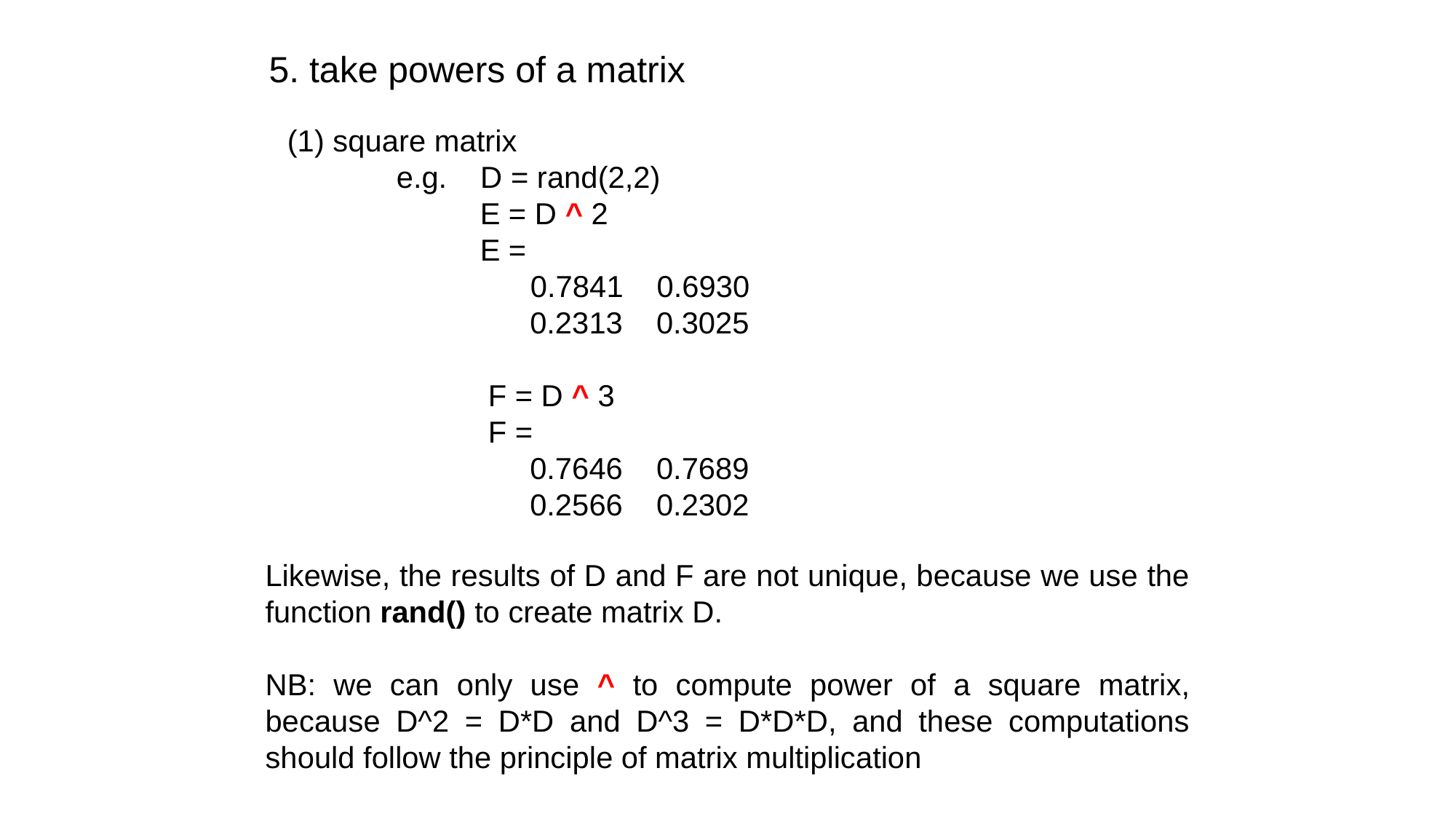

5. take powers of a matrix
(1) square matrix
	e.g.    D = rand(2,2)
          	          E = D ^ 2
          	          E =
	                0.7841    0.6930
                             0.2313    0.3025

                        F = D ^ 3
                        F =
                             0.7646    0.7689
                             0.2566    0.2302
Likewise, the results of D and F are not unique, because we use the function rand() to create matrix D.

NB: we can only use ^ to compute power of a square matrix, because D^2 = D*D and D^3 = D*D*D, and these computations should follow the principle of matrix multiplication